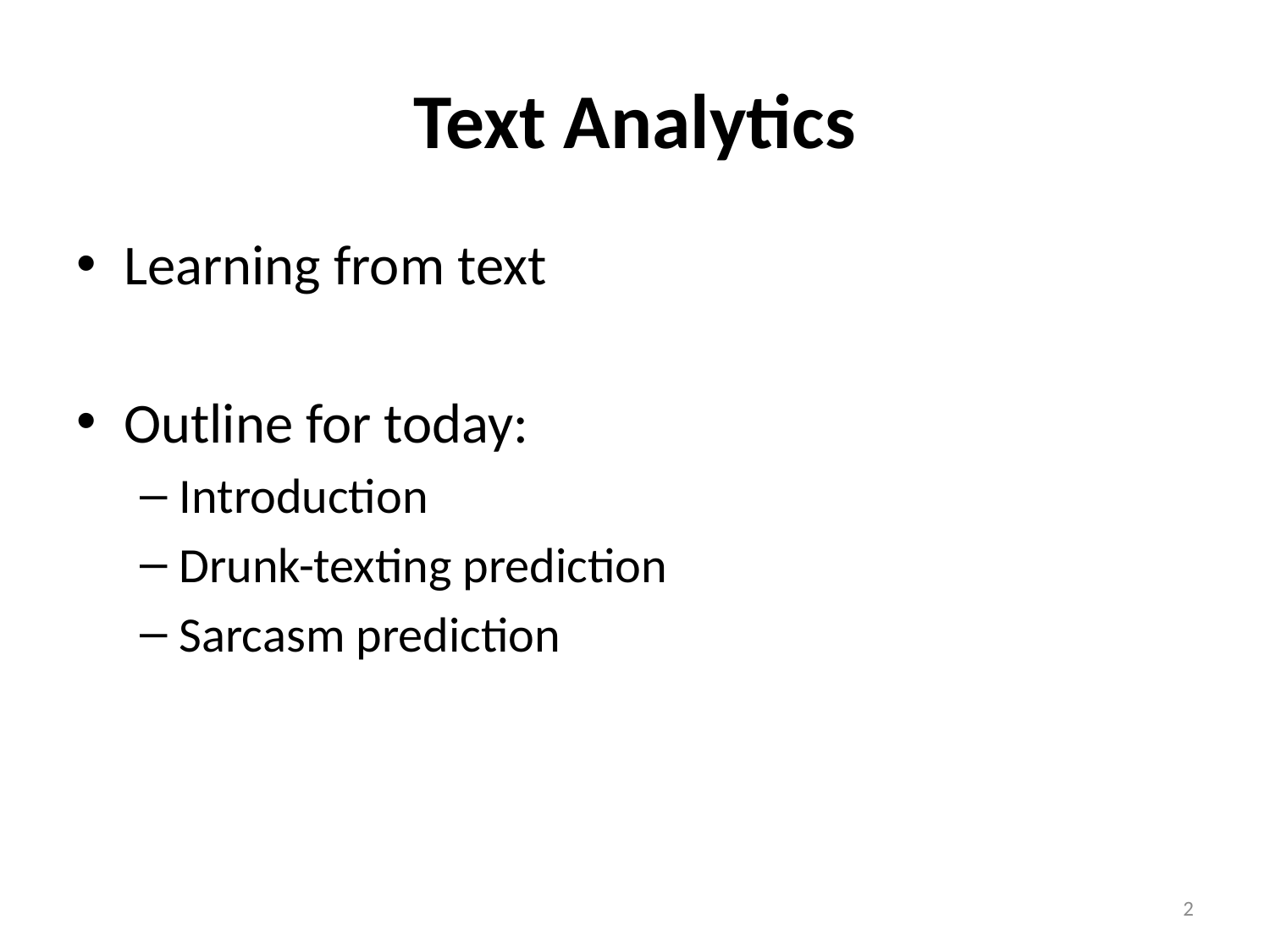

# Text Analytics
Learning from text

Outline for today:
Introduction
Drunk-texting prediction
Sarcasm prediction
2